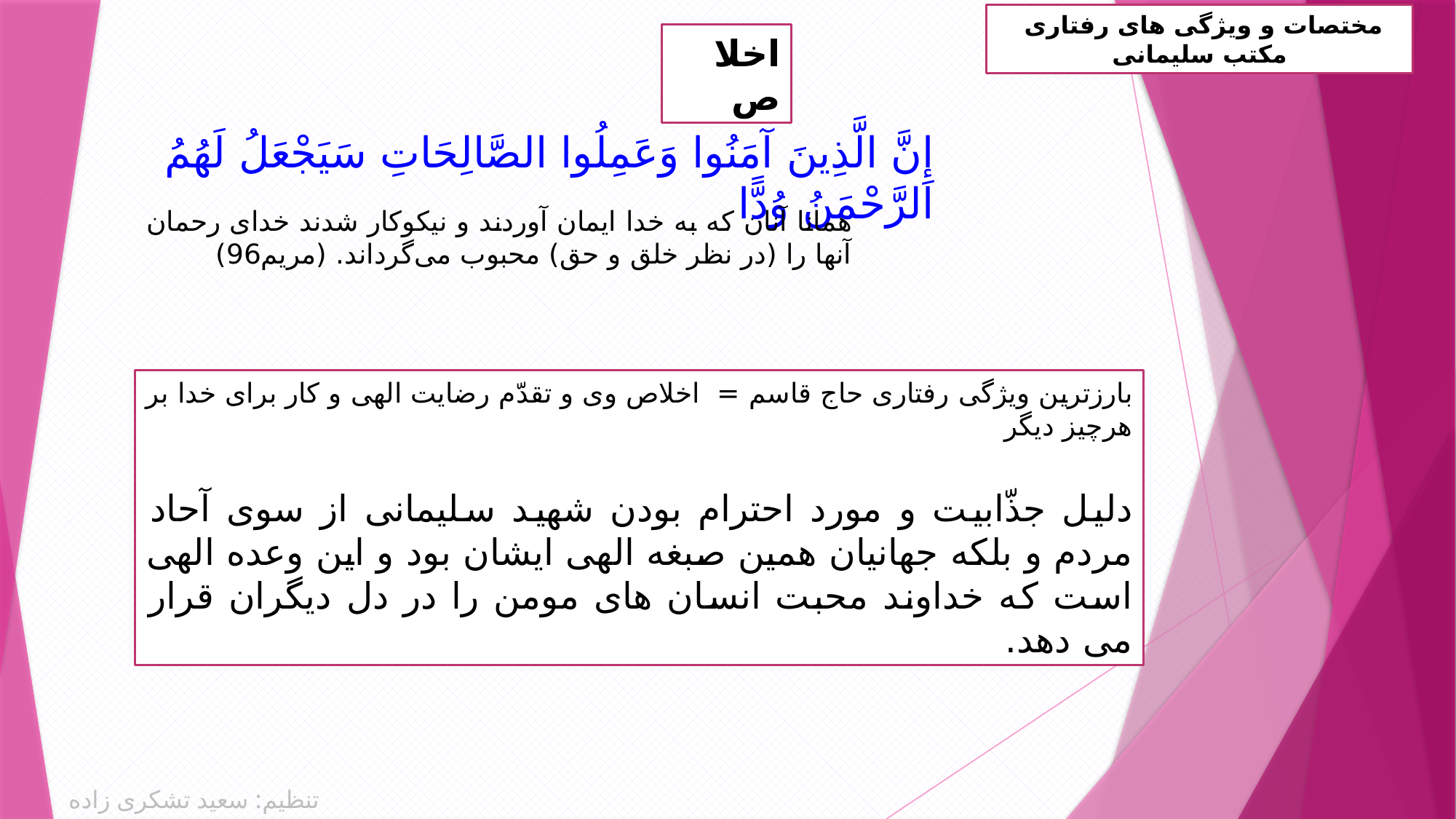

مختصات و ویژگی های رفتاری  مکتب سلیمانی
اخلاص
إِنَّ الَّذِينَ آمَنُوا وَعَمِلُوا الصَّالِحَاتِ سَيَجْعَلُ لَهُمُ الرَّحْمَنُ وُدًّا
همانا آنان که به خدا ایمان آوردند و نیکوکار شدند خدای رحمان آنها را (در نظر خلق و حق) محبوب می‌گرداند. (مریم96)
بارزترین ویژگی رفتاری حاج قاسم =  اخلاص وی و تقدّم رضایت الهی و کار برای خدا بر هرچیز دیگر

دلیل جذّابیت و مورد احترام بودن شهید سلیمانی از سوی آحاد مردم و بلکه جهانیان همین صبغه الهی ایشان بود و این وعده الهی است که خداوند محبت انسان های مومن را در دل دیگران قرار می دهد.
تنظیم: سعید تشکری زاده